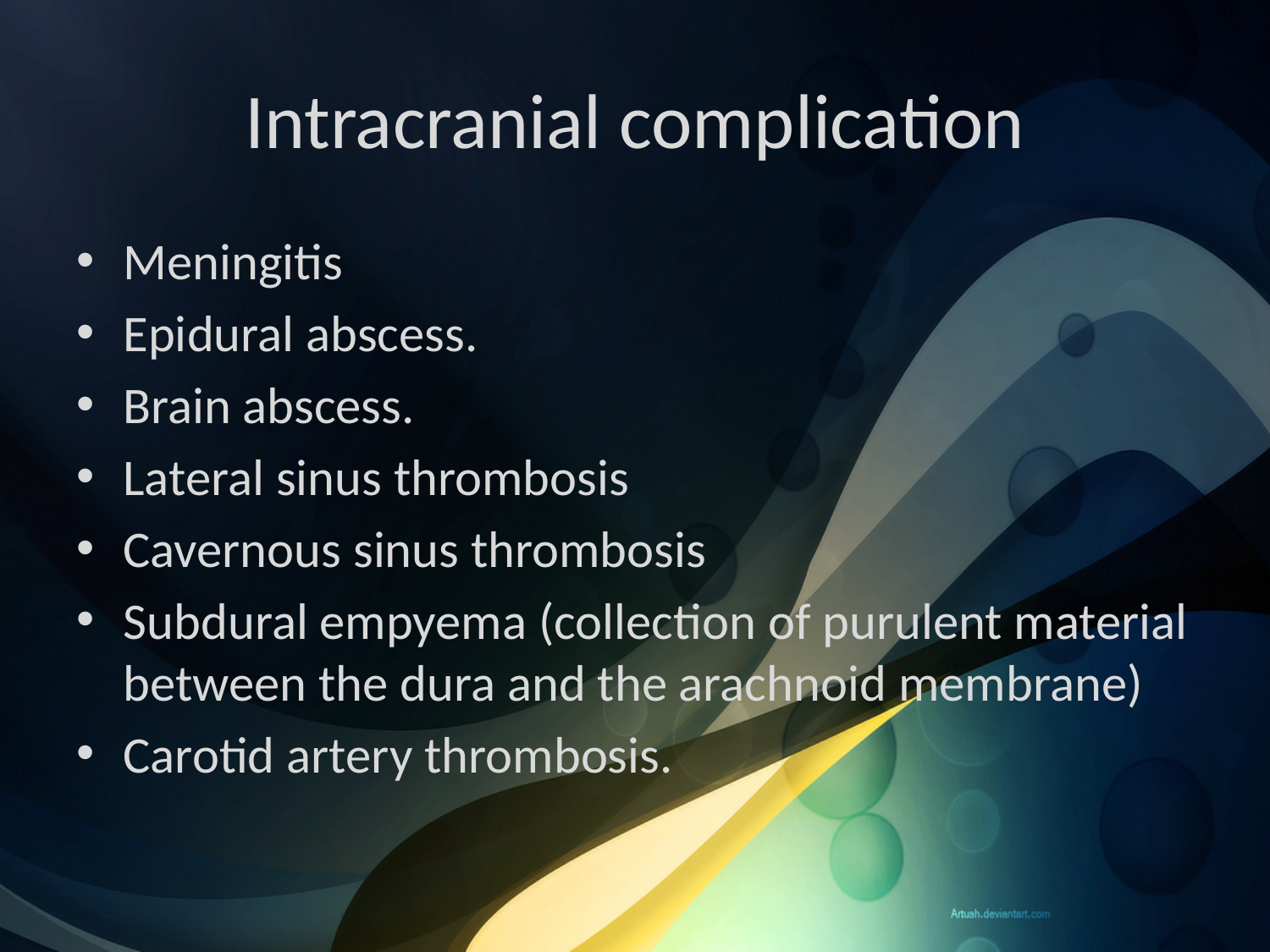

# Intracranial complication
Meningitis
Epidural abscess.
Brain abscess.
Lateral sinus thrombosis
Cavernous sinus thrombosis
Subdural empyema (collection of purulent material between the dura and the arachnoid membrane)
Carotid artery thrombosis.